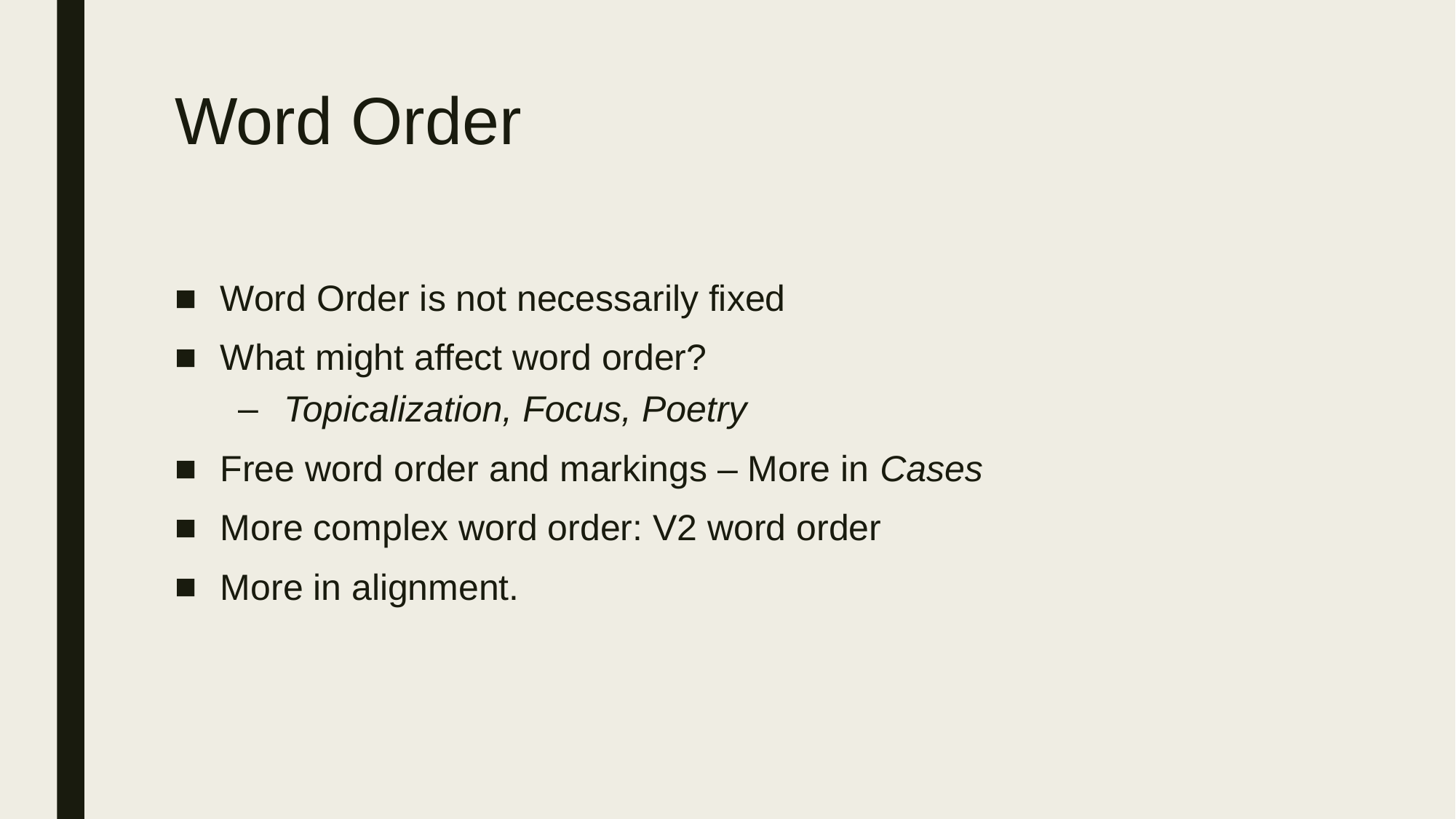

# Word Order
Word Order is not necessarily fixed
What might affect word order?
Topicalization, Focus, Poetry
Free word order and markings – More in Cases
More complex word order: V2 word order
More in alignment.